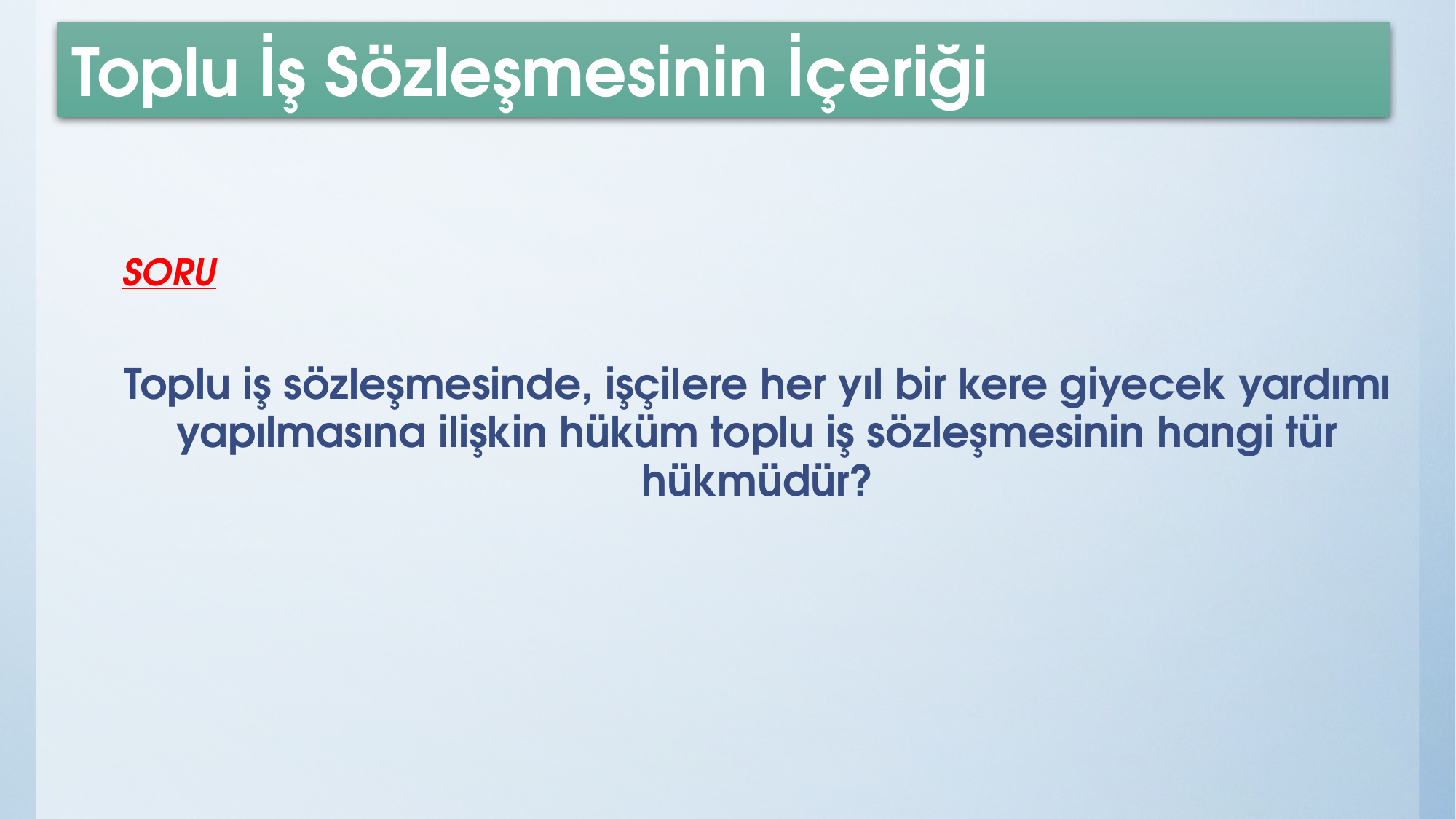

# Toplu İş Sözleşmesinin İçeriği

SORU

Toplu iş sözleşmesinde, işçilere her yıl bir kere giyecek yardımı yapılmasına ilişkin hüküm toplu iş sözleşmesinin hangi tür hükmüdür?